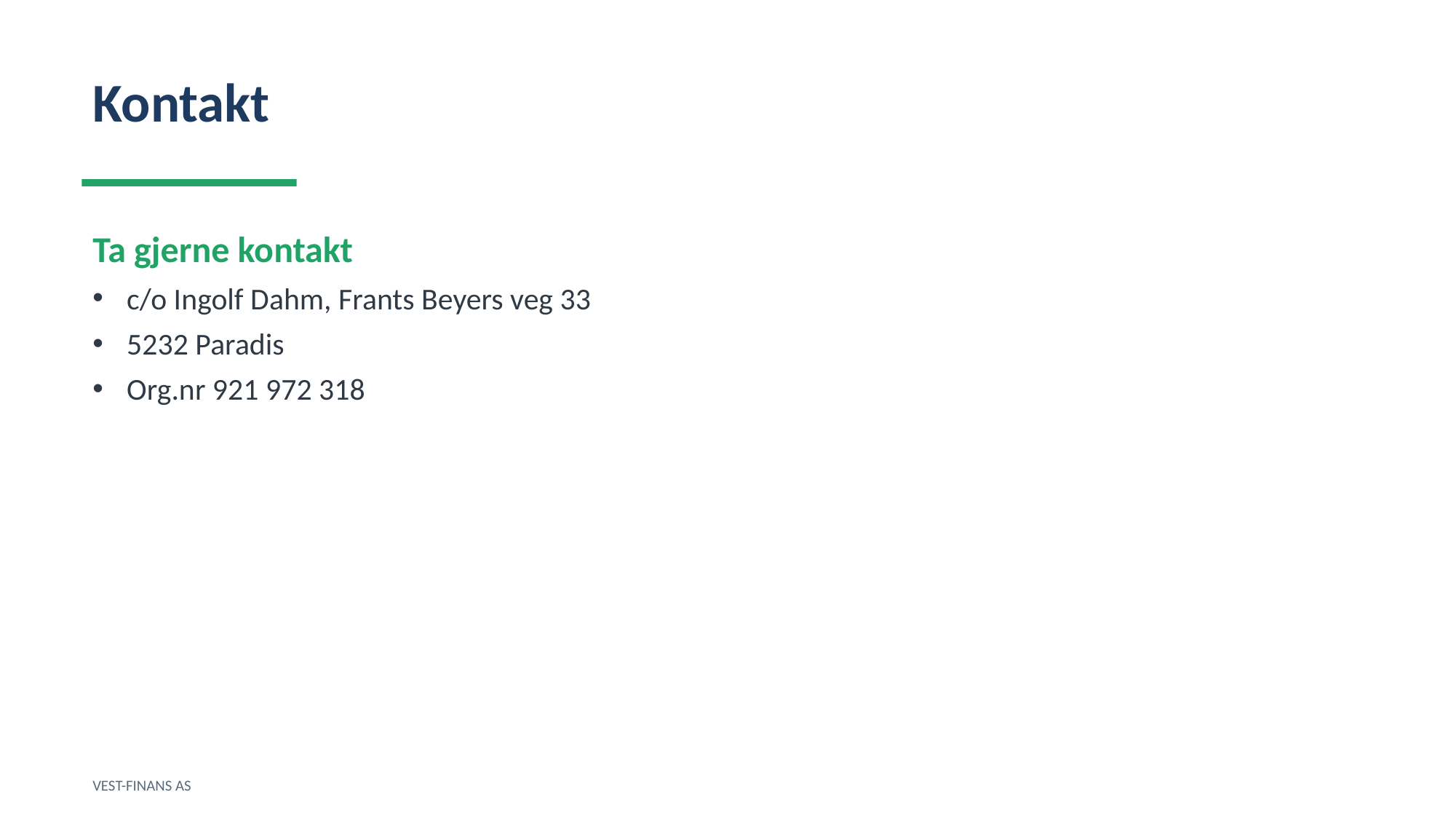

Kontakt

Ta gjerne kontakt
c/o Ingolf Dahm, Frants Beyers veg 33
5232 Paradis
Org.nr 921 972 318
VEST-FINANS AS